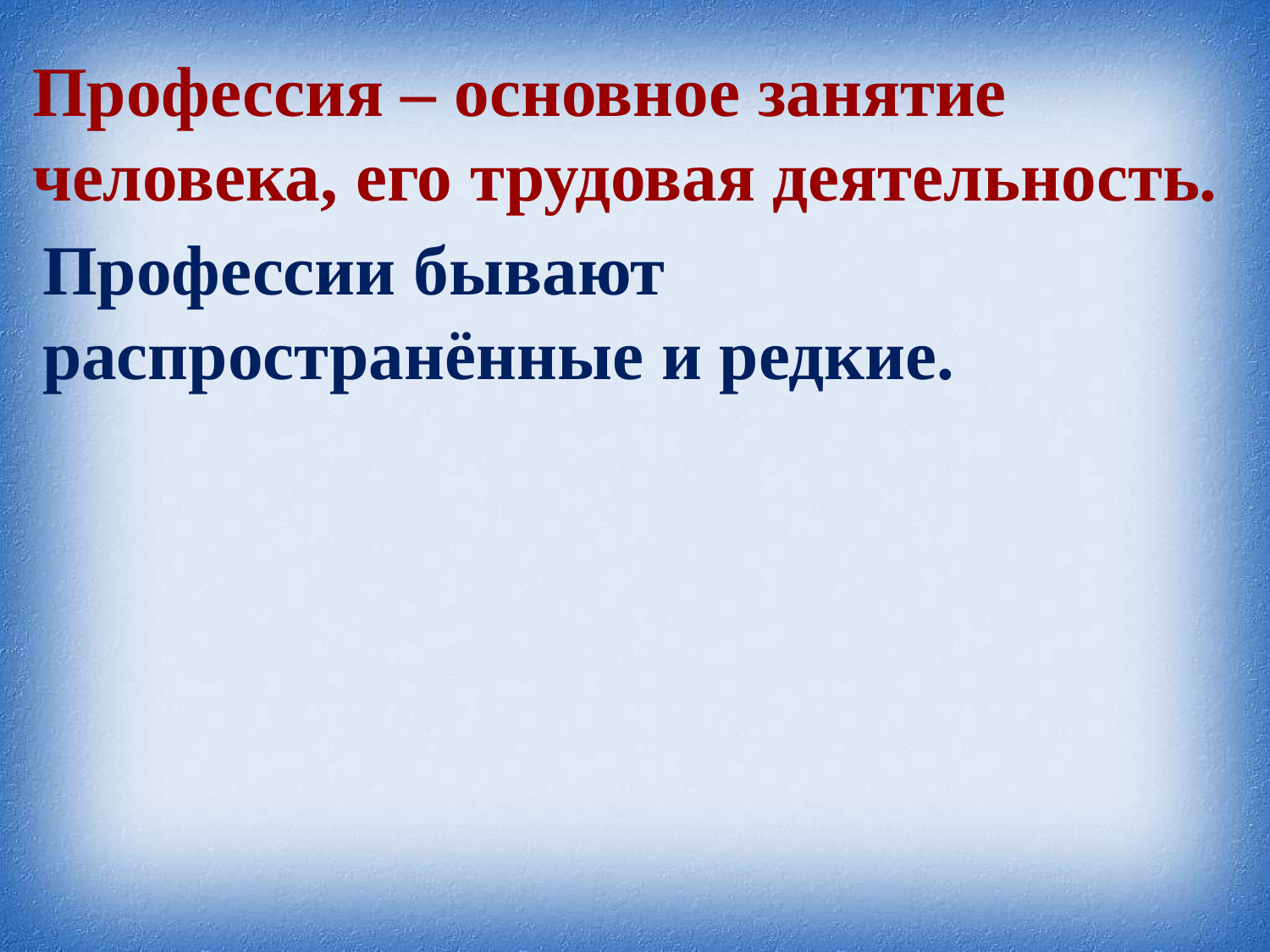

Профессия – основное занятие человека, его трудовая деятельность.
Профессии бывают распространённые и редкие.